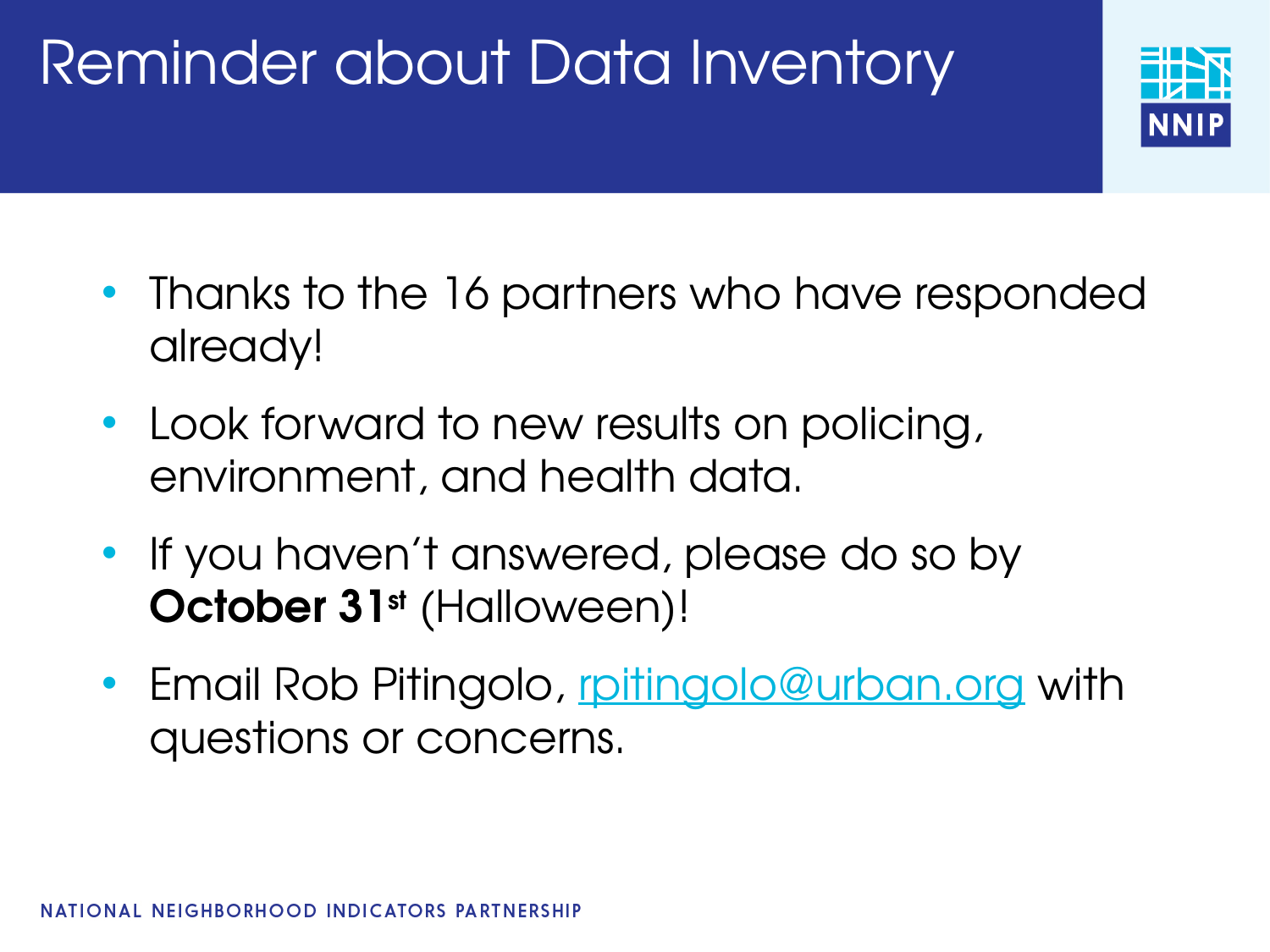

# Reminder about Data Inventory
Thanks to the 16 partners who have responded already!
Look forward to new results on policing, environment, and health data.
If you haven’t answered, please do so by October 31st (Halloween)!
Email Rob Pitingolo, rpitingolo@urban.org with questions or concerns.